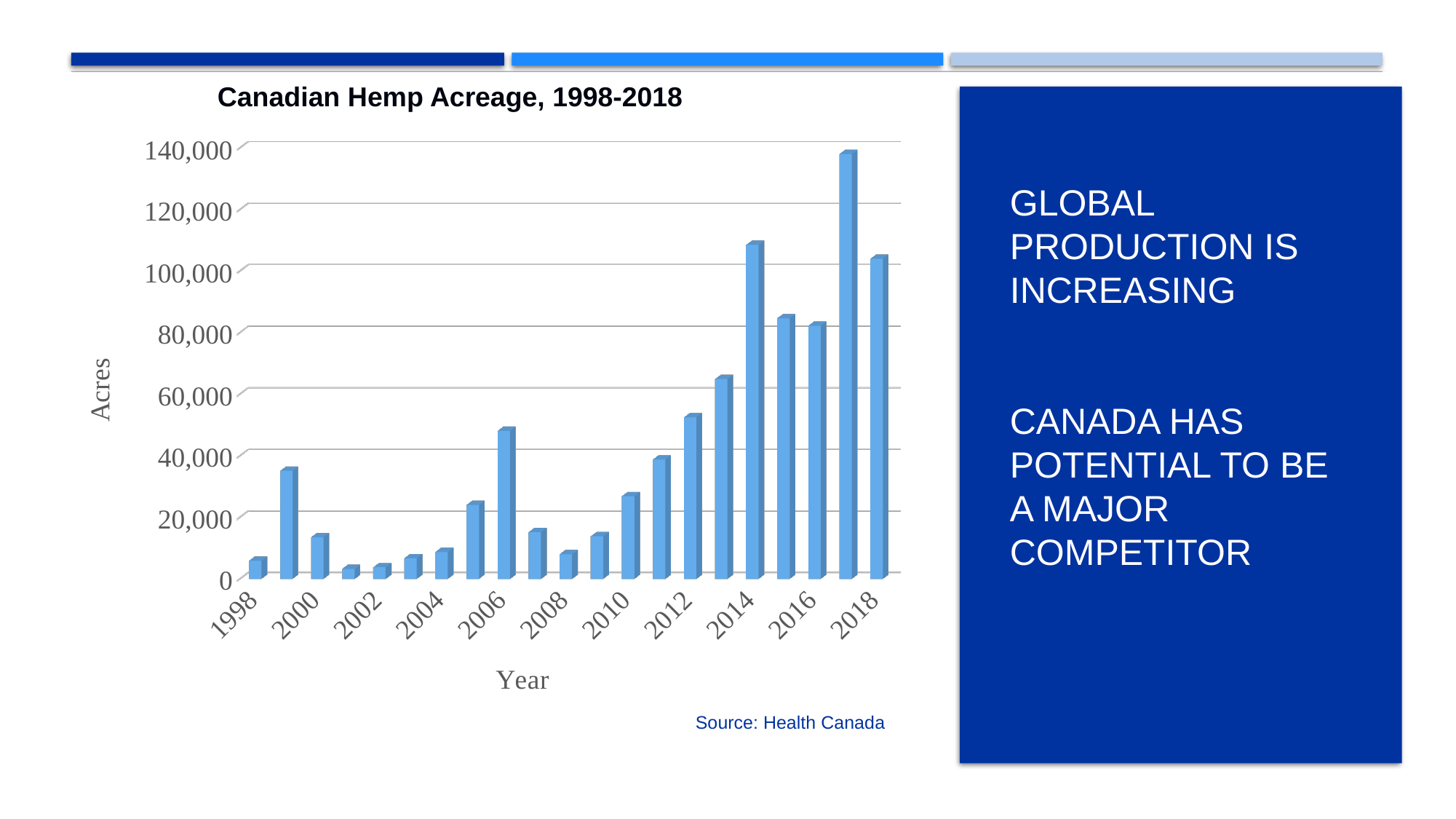

Canadian Hemp Acreage, 1998-2018

[unsupported chart]

# Global production is increasing canada has potential to be a major competitor
Source: Health Canada